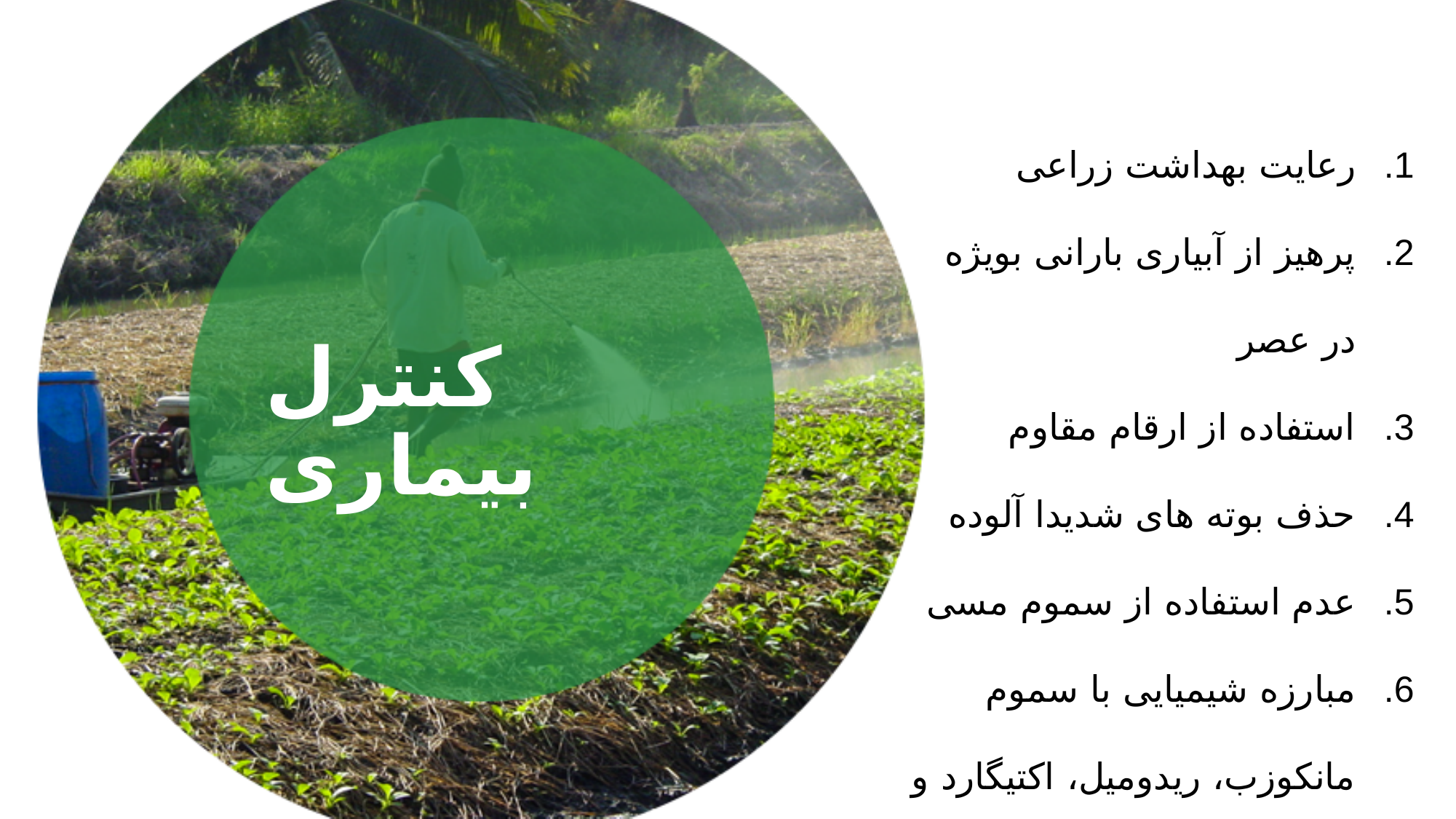

رعایت بهداشت زراعی
پرهیز از آبیاری بارانی بویژه در عصر
استفاده از ارقام مقاوم
حذف بوته های شدیدا آلوده
عدم استفاده از سموم مسی
مبارزه شیمیایی با سموم مانکوزب، ریدومیل، اکتیگارد و ...

# کنترل بیماری